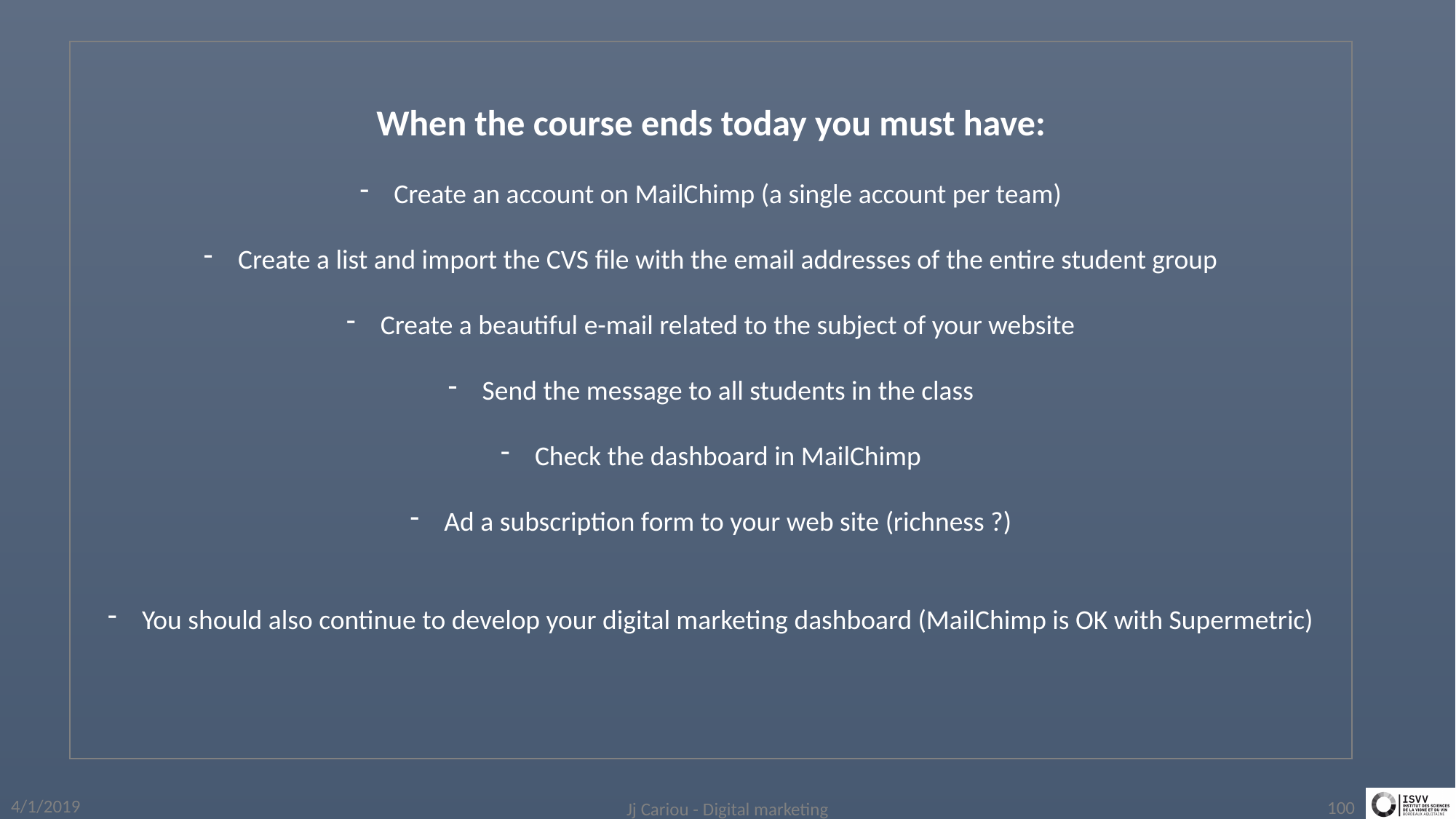

When the course ends today you must have:

Create an account on MailChimp (a single account per team)

Create a list and import the CVS file with the email addresses of the entire student group

Create a beautiful e-mail related to the subject of your website

Send the message to all students in the class

Check the dashboard in MailChimp

Ad a subscription form to your web site (richness ?)

You should also continue to develop your digital marketing dashboard (MailChimp is OK with Supermetric)

4/1/2019
Jj Cariou - Digital marketing
100